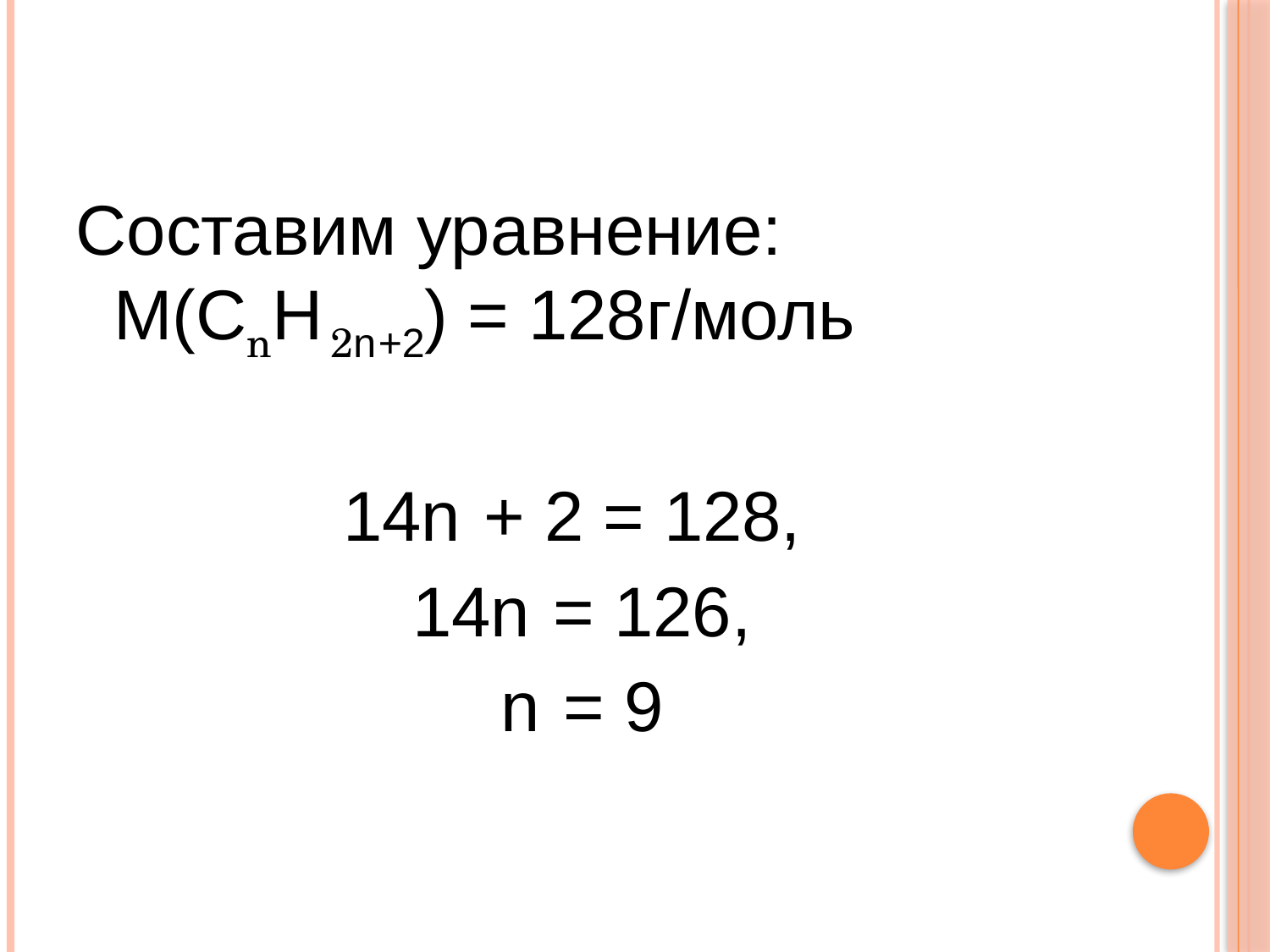

#
Составим уравнение: М(СnH2n+2) = 128г/моль

14n + 2 = 128,
14n = 126,
 n = 9